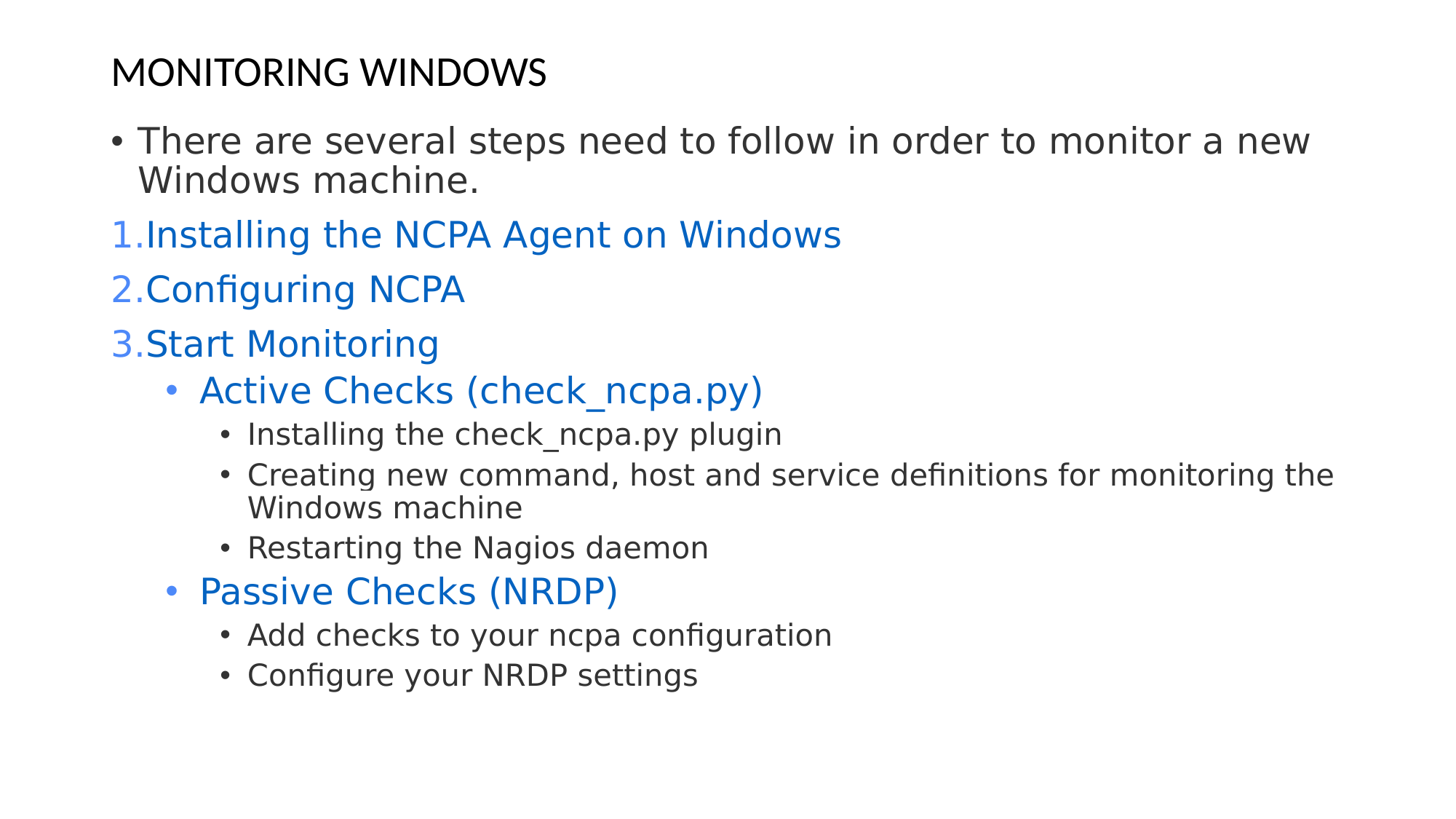

# MONITORING WINDOWS
There are several steps need to follow in order to monitor a new Windows machine.
Installing the NCPA Agent on Windows
Configuring NCPA
Start Monitoring
Active Checks (check_ncpa.py)
Installing the check_ncpa.py plugin
Creating new command, host and service definitions for monitoring the Windows machine
Restarting the Nagios daemon
Passive Checks (NRDP)
Add checks to your ncpa configuration
Configure your NRDP settings